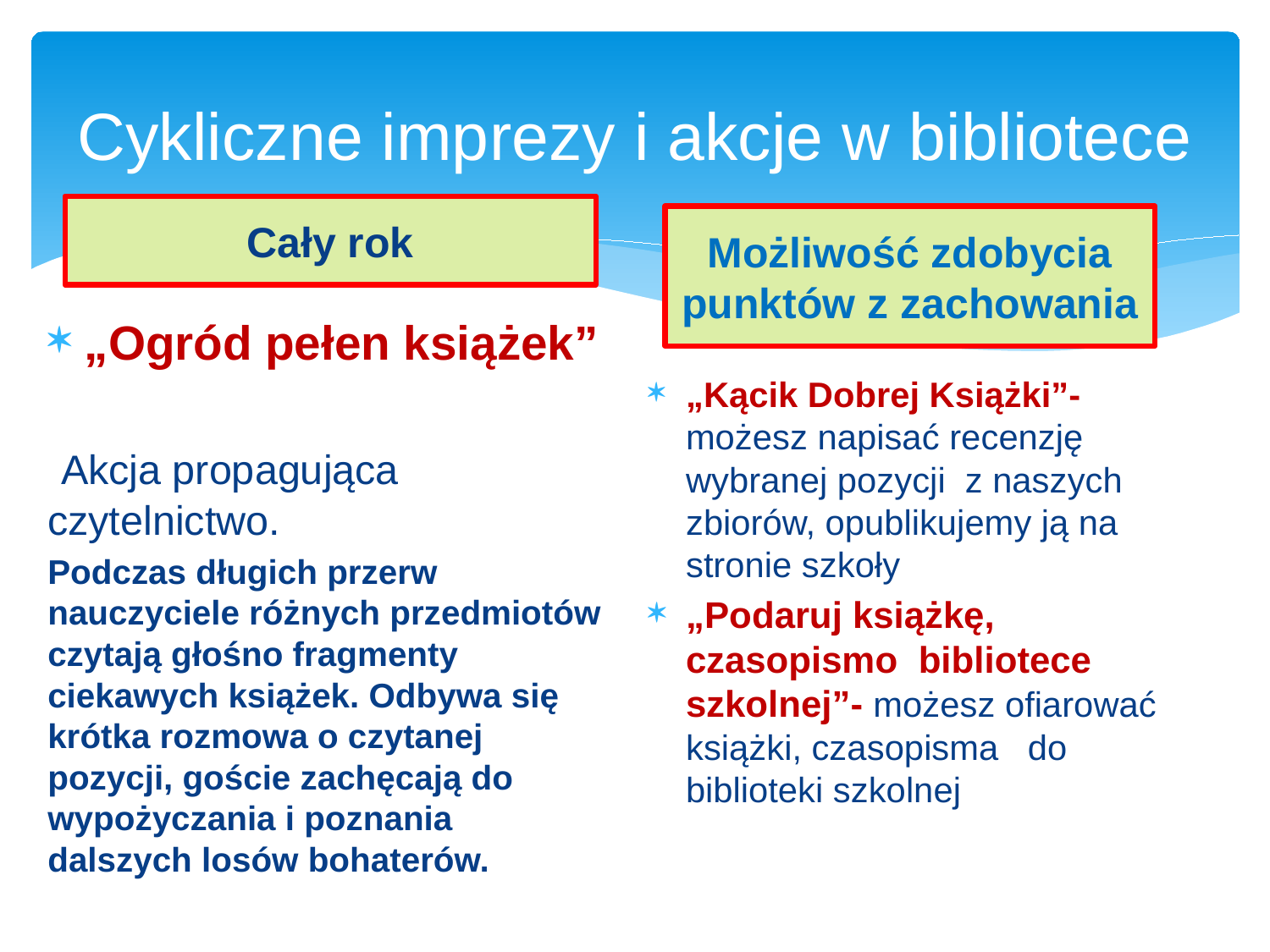

# Cykliczne imprezy i akcje w bibliotece
Cały rok
Możliwość zdobycia punktów z zachowania
„Ogród pełen książek”
 Akcja propagująca czytelnictwo.
Podczas długich przerw nauczyciele różnych przedmiotów czytają głośno fragmenty ciekawych książek. Odbywa się krótka rozmowa o czytanej pozycji, goście zachęcają do wypożyczania i poznania dalszych losów bohaterów.

„Kącik Dobrej Książki”- możesz napisać recenzję wybranej pozycji  z naszych zbiorów, opublikujemy ją na stronie szkoły
„Podaruj książkę, czasopismo  bibliotece szkolnej”- możesz ofiarować książki, czasopisma   do biblioteki szkolnej